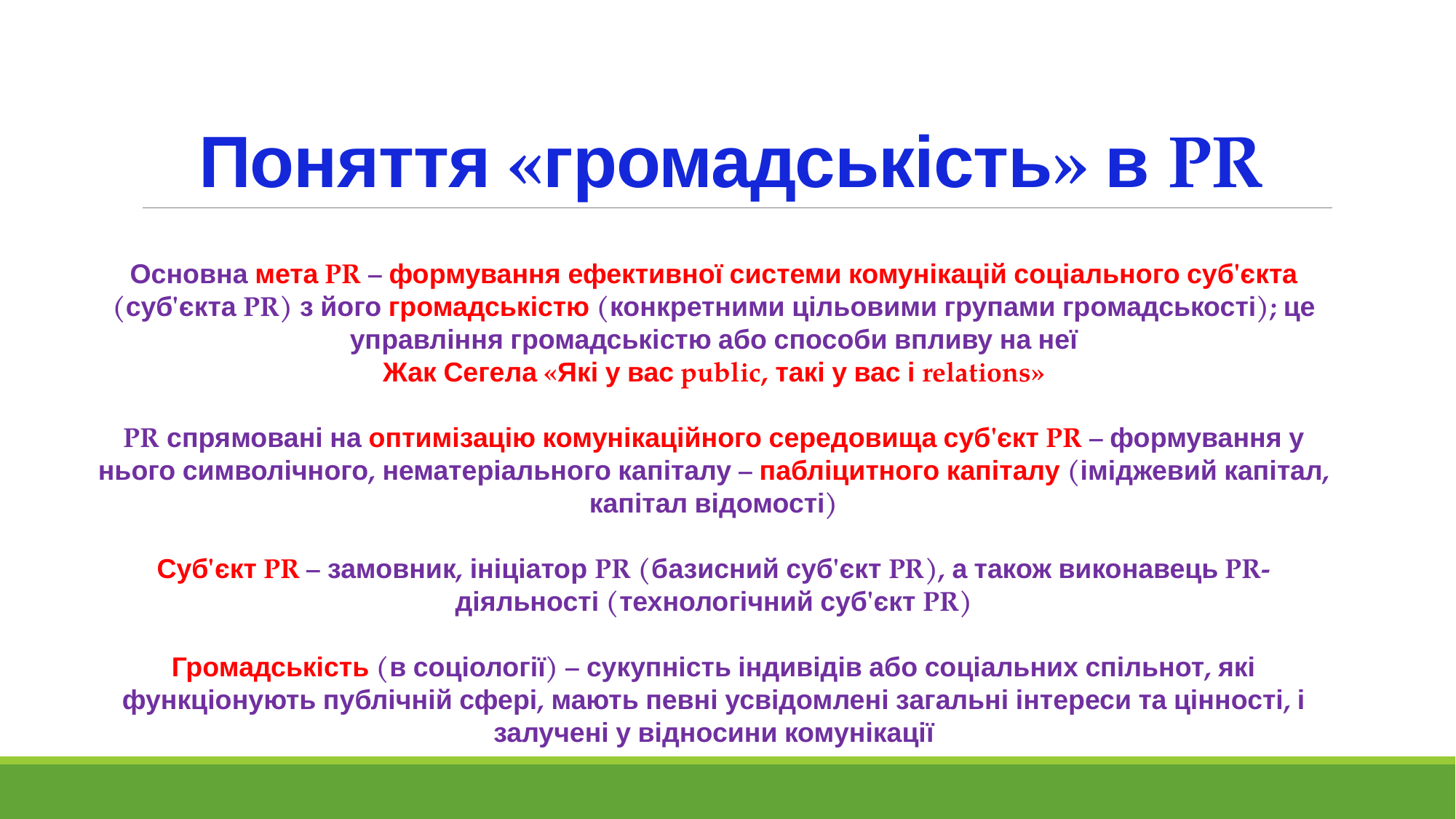

# Поняття «громадськість» в PR
Основна мета PR – формування ефективної системи комунікацій соціального суб'єкта (суб'єкта PR) з його громадськістю (конкретними цільовими групами громадськості); це управління громадськістю або способи впливу на неї
Жак Сегела «Які у вас public, такі у вас і relations»

PR спрямовані на оптимізацію комунікаційного середовища суб'єкт PR – формування у нього символічного, нематеріального капіталу – пабліцитного капіталу (іміджевий капітал, капітал відомості)

Суб'єкт PR – замовник, ініціатор PR (базисний суб'єкт PR), а також виконавець PR-діяльності (технологічний суб'єкт PR)

Громадськість (в соціології) – сукупність індивідів або соціальних спільнот, які функціонують публічній сфері, мають певні усвідомлені загальні інтереси та цінності, і залучені у відносини комунікації